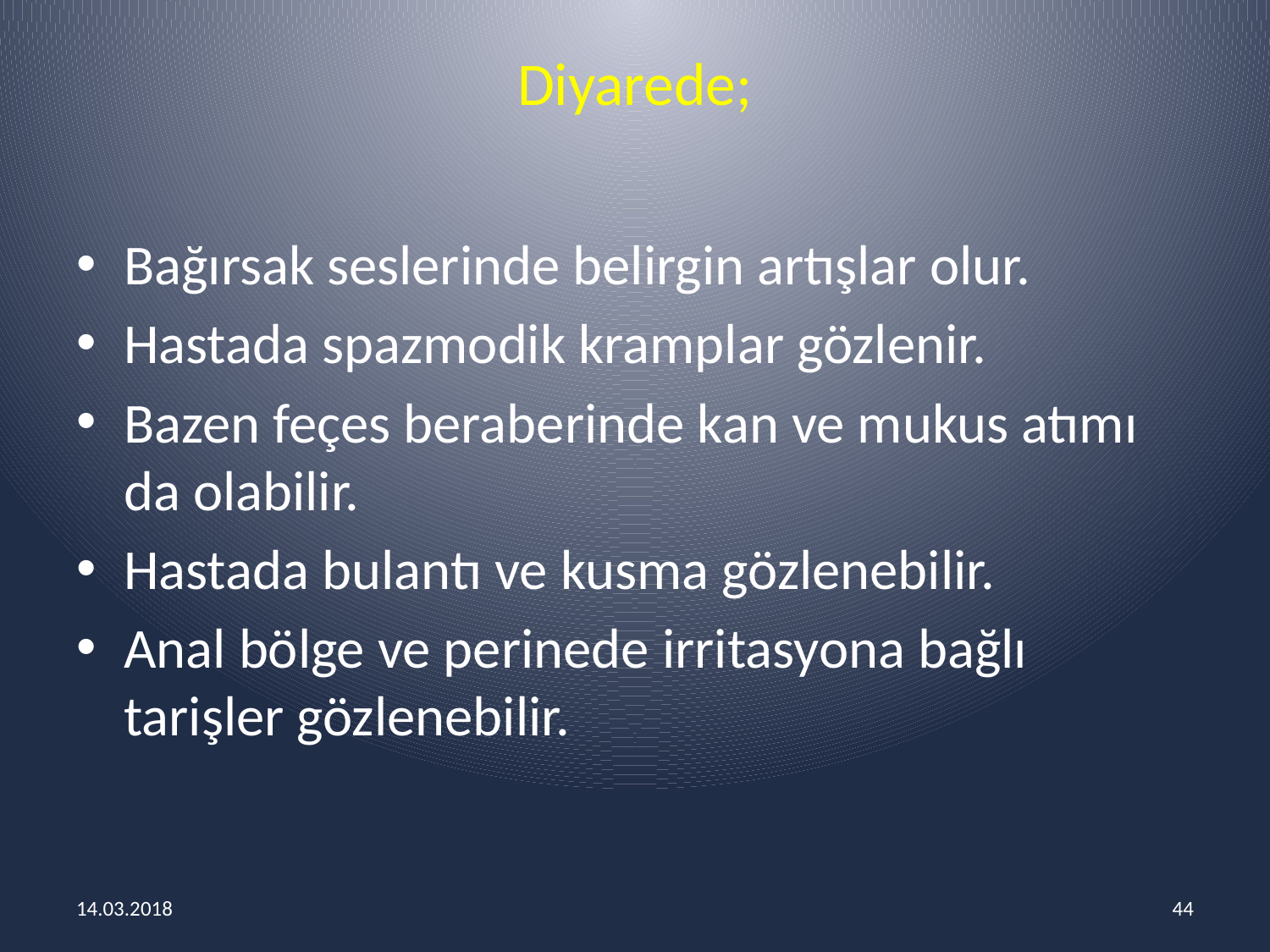

# Diyarede;
Bağırsak seslerinde belirgin artışlar olur.
Hastada spazmodik kramplar gözlenir.
Bazen feçes beraberinde kan ve mukus atımı da olabilir.
Hastada bulantı ve kusma gözlenebilir.
Anal bölge ve perinede irritasyona bağlı tarişler gözlenebilir.

14.03.2018
44